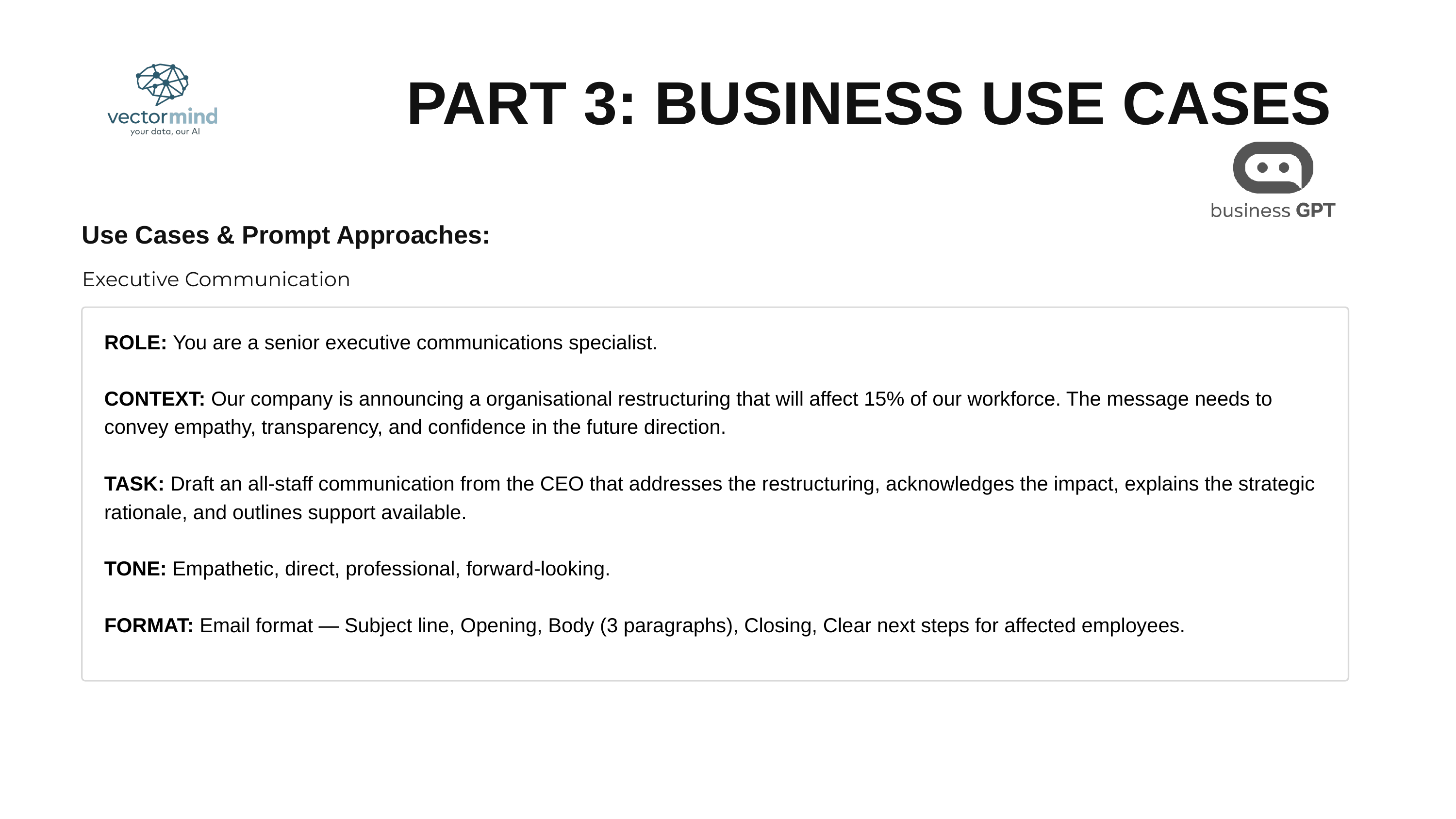

PART 3: BUSINESS USE CASES

Use Cases & Prompt Approaches:
Executive Communication

ROLE: You are a senior executive communications specialist.

CONTEXT: Our company is announcing a organisational restructuring that will affect 15% of our workforce. The message needs to convey empathy, transparency, and confidence in the future direction.

TASK: Draft an all-staff communication from the CEO that addresses the restructuring, acknowledges the impact, explains the strategic rationale, and outlines support available.

TONE: Empathetic, direct, professional, forward-looking.

FORMAT: Email format — Subject line, Opening, Body (3 paragraphs), Closing, Clear next steps for affected employees.